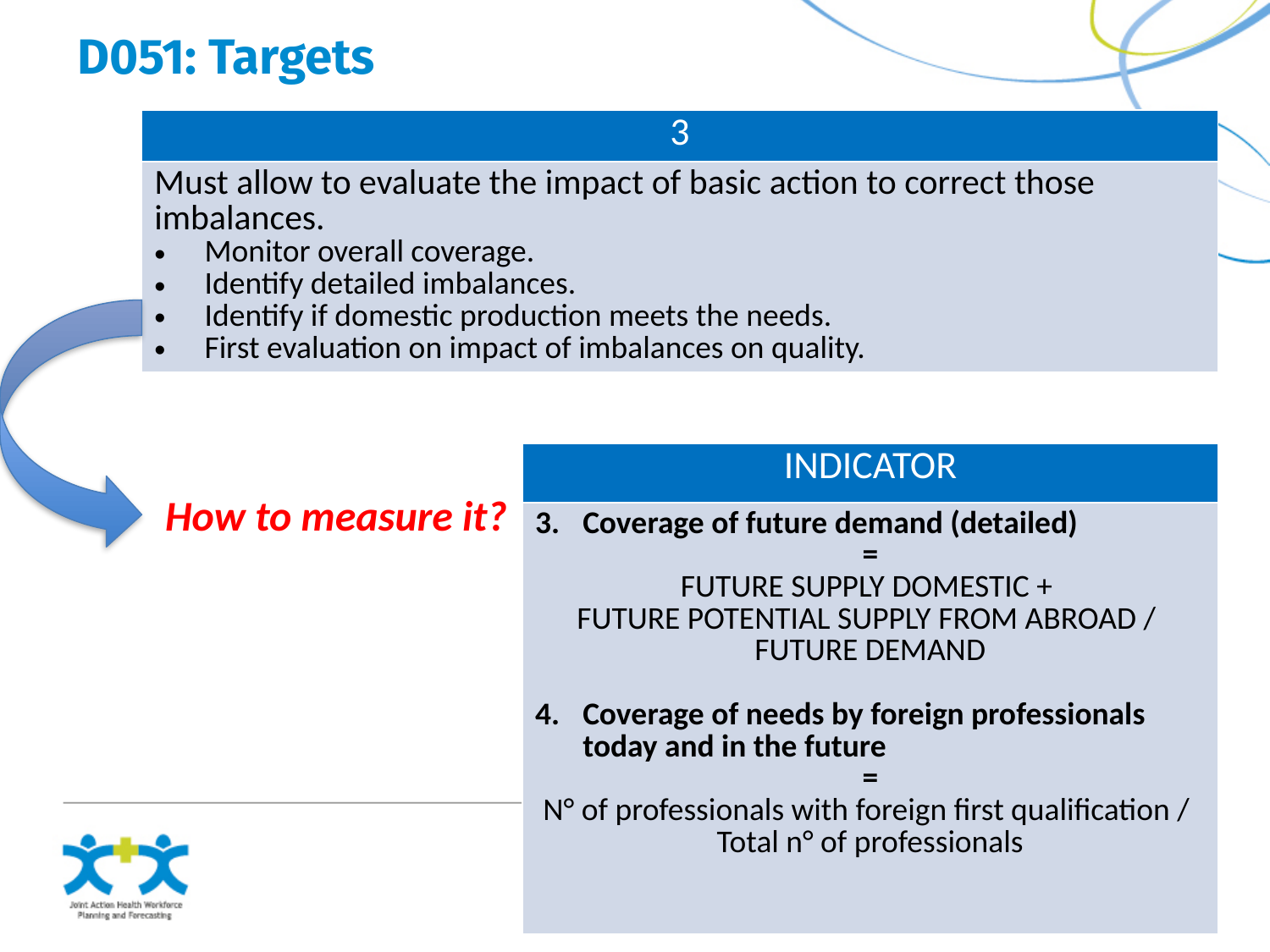

D051: Targets
| 3 |
| --- |
| Must allow to evaluate the impact of basic action to correct those imbalances. Monitor overall coverage. Identify detailed imbalances. Identify if domestic production meets the needs. First evaluation on impact of imbalances on quality. |

| INDICATOR |
| --- |
| Coverage of future demand (detailed) = FUTURE SUPPLY DOMESTIC + FUTURE POTENTIAL SUPPLY FROM ABROAD / FUTURE DEMAND Coverage of needs by foreign professionals today and in the future = N° of professionals with foreign first qualification / Total n° of professionals |
How to measure it?